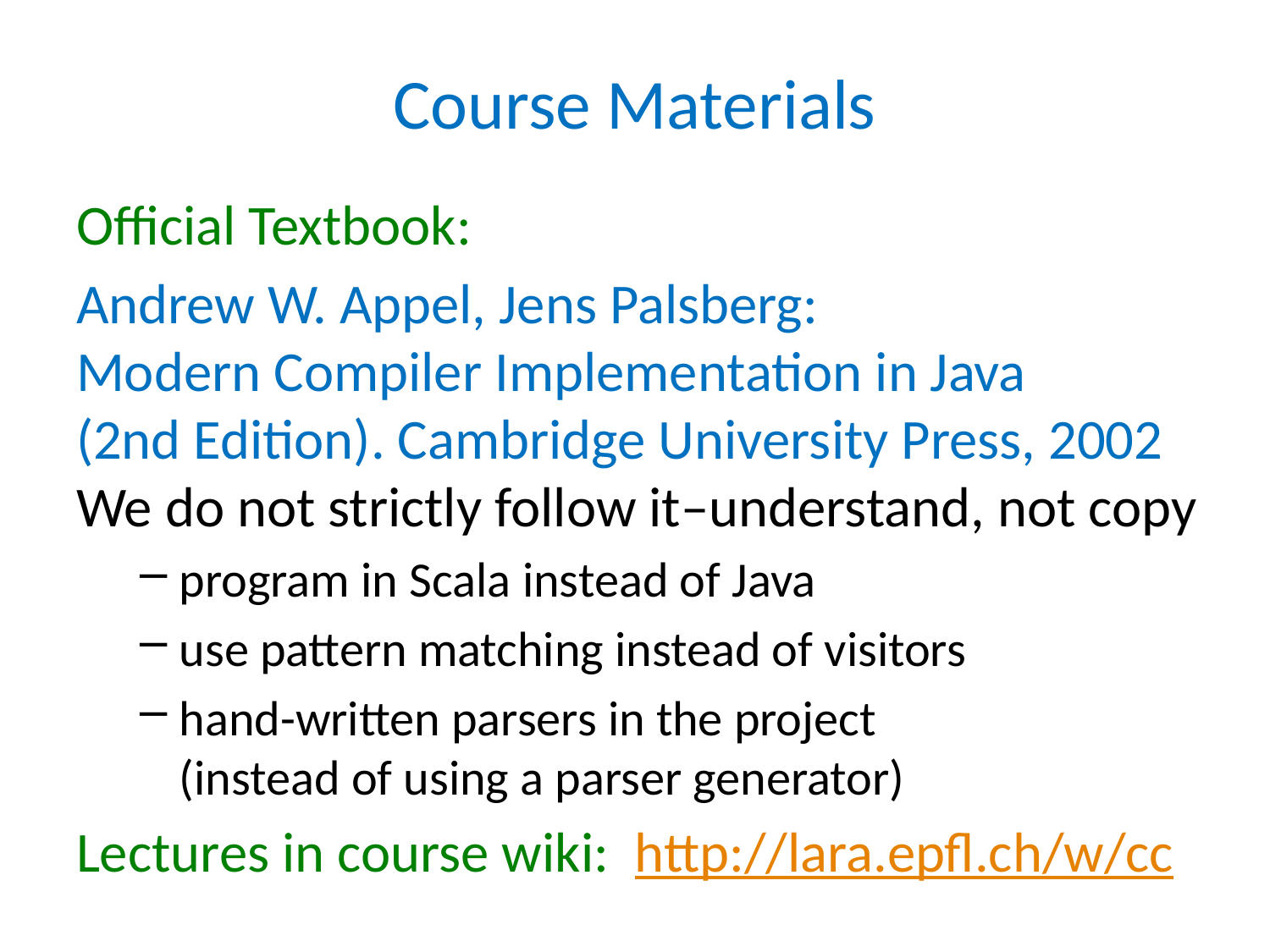

# Course Materials
Official Textbook:
Andrew W. Appel, Jens Palsberg:
Modern Compiler Implementation in Java
(2nd Edition). Cambridge University Press, 2002
We do not strictly follow it–understand, not copy
program in Scala instead of Java
use pattern matching instead of visitors
hand-written parsers in the project
(instead of using a parser generator)
Lectures in course wiki:  http://lara.epfl.ch/w/cc